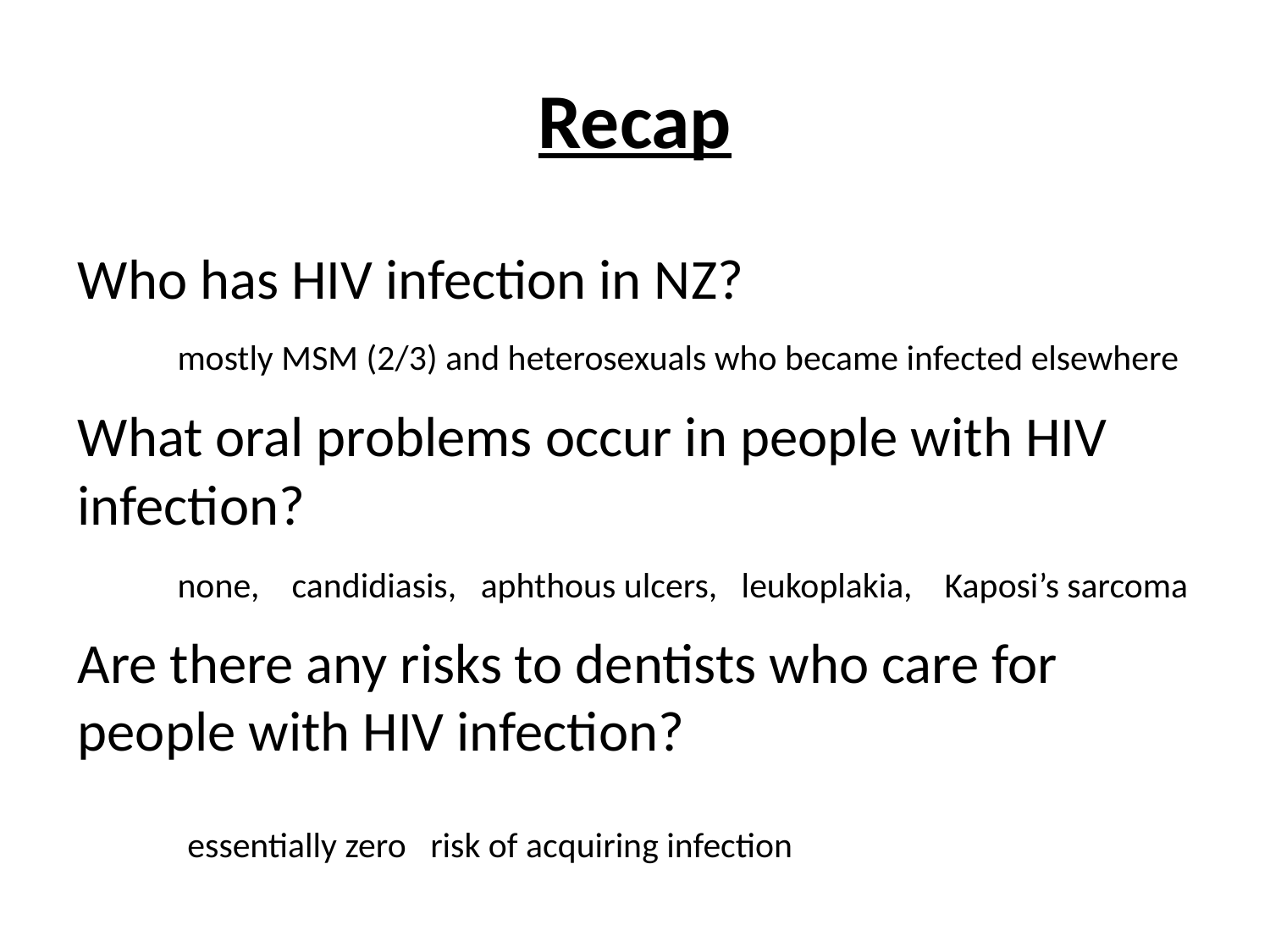

# Recap
Who has HIV infection in NZ?

What oral problems occur in people with HIV infection?

Are there any risks to dentists who care for people with HIV infection?
mostly MSM (2/3) and heterosexuals who became infected elsewhere
none,    candidiasis,   aphthous ulcers,   leukoplakia,    Kaposi’s sarcoma
essentially zero   risk of acquiring infection